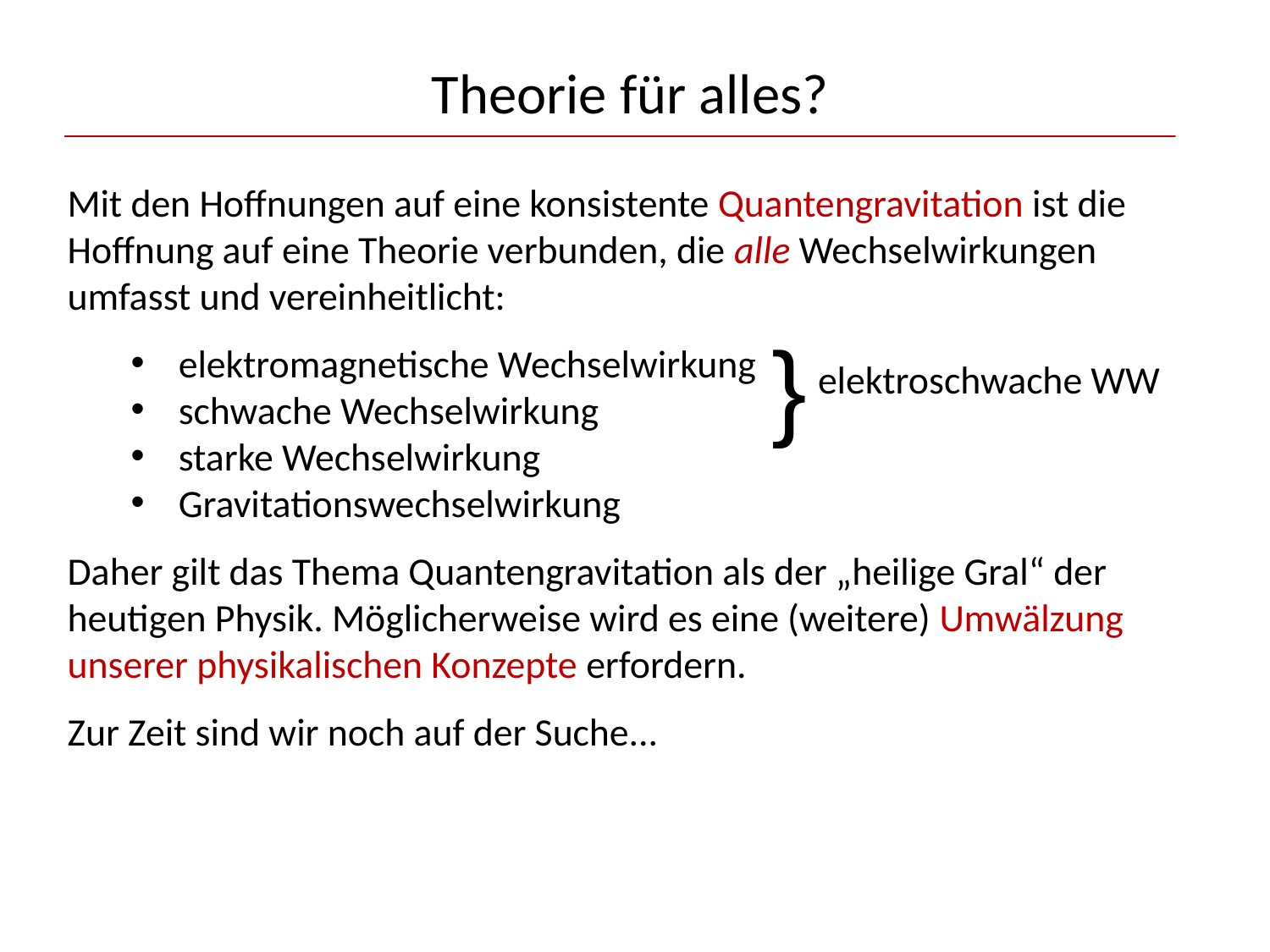

# Theorie für alles?
Mit den Hoffnungen auf eine konsistente Quantengravitation ist die Hoffnung auf eine Theorie verbunden, die alle Wechselwirkungen umfasst und vereinheitlicht:

elektromagnetische Wechselwirkung
schwache Wechselwirkung
starke Wechselwirkung
Gravitationswechselwirkung
Daher gilt das Thema Quantengravitation als der „heilige Gral“ der heutigen Physik. Möglicherweise wird es eine (weitere) Umwälzung unserer physikalischen Konzepte erfordern.

Zur Zeit sind wir noch auf der Suche...
}
elektroschwache WW